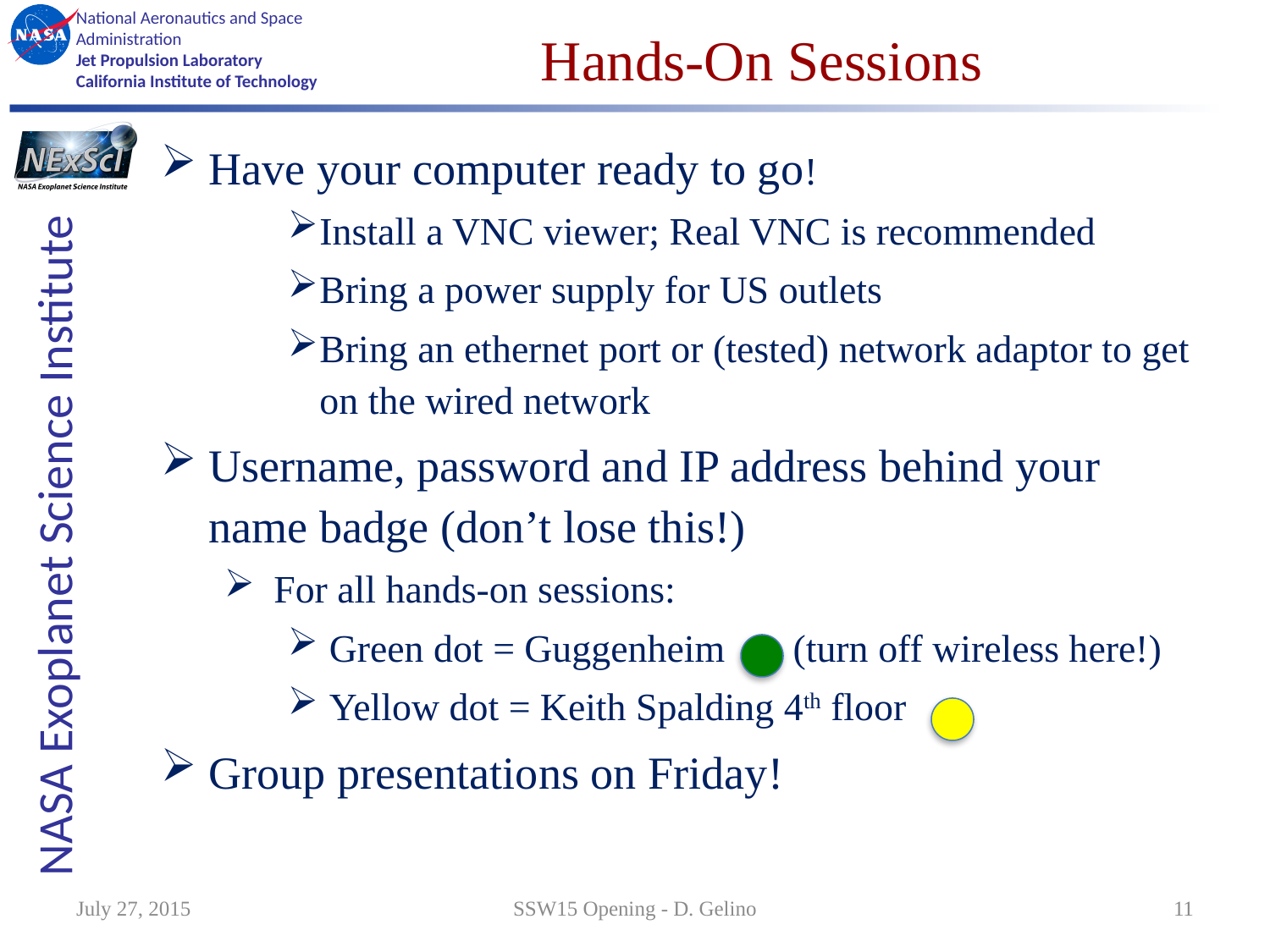

# Hands-On Sessions
Have your computer ready to go!
Install a VNC viewer; Real VNC is recommended
Bring a power supply for US outlets
Bring an ethernet port or (tested) network adaptor to get on the wired network
Username, password and IP address behind your name badge (don’t lose this!)
 For all hands-on sessions:
 Green dot = Guggenheim       (turn off wireless here!)
 Yellow dot = Keith Spalding 4th floor
Group presentations on Friday!

July 27, 2015
SSW15 Opening - D. Gelino
11